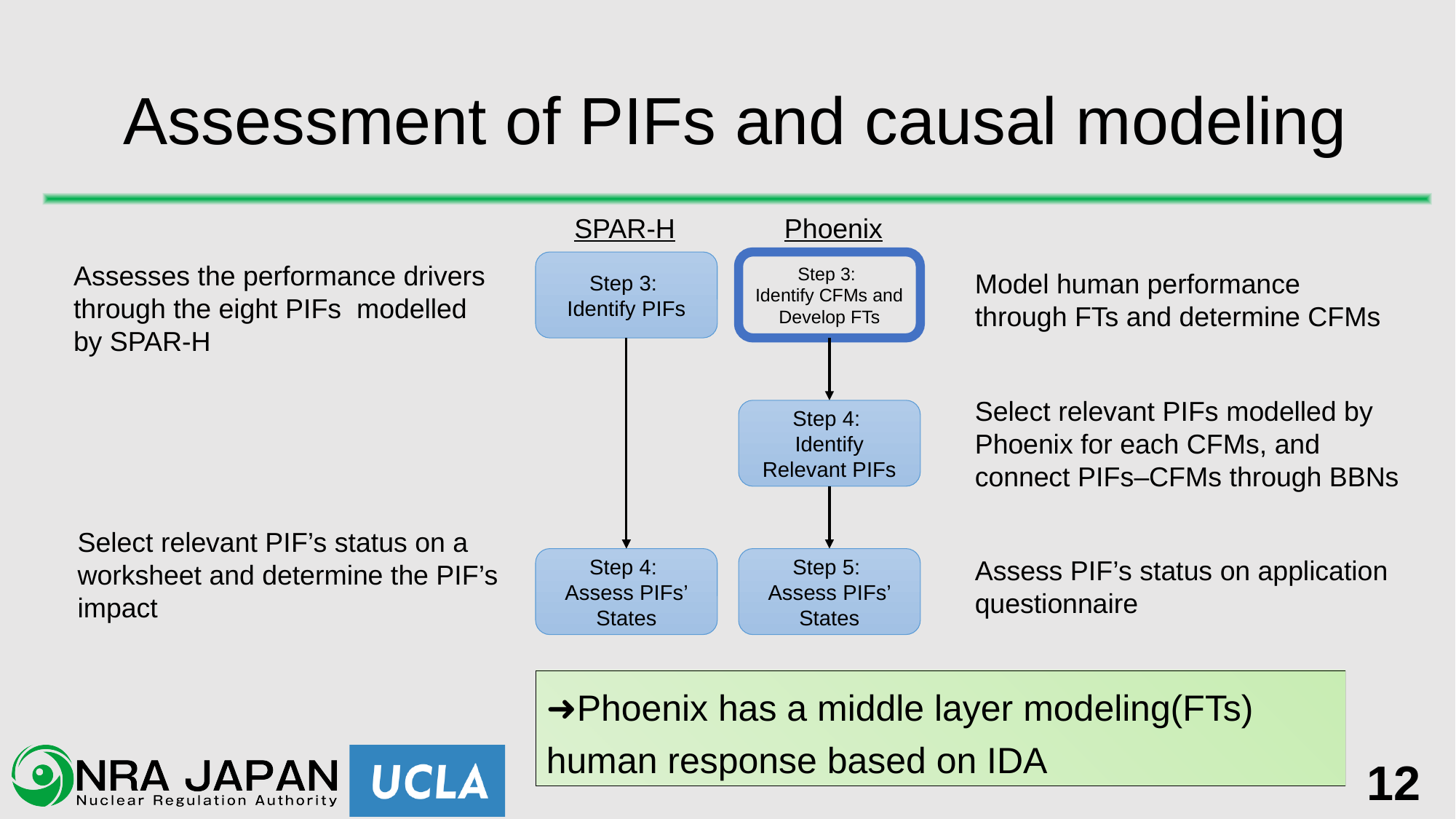

# Assessment of PIFs and causal modeling
SPAR-H
Phoenix
Step 3:
Identify PIFs
Step 3:
Identify CFMs and Develop FTs
Assesses the performance drivers through the eight PIFs  modelled by SPAR-H
Model human performance through FTs and determine CFMs
Select relevant PIFs modelled by Phoenix for each CFMs, and connect PIFs–CFMs through BBNs
Step 4:
Identify Relevant PIFs
Select relevant PIF’s status on a worksheet and determine the PIF’s impact
Assess PIF’s status on application questionnaire
Step 4:
Assess PIFs’ States
Step 5:
Assess PIFs’ States
➜Phoenix has a middle layer modeling(FTs) human response based on IDA
12